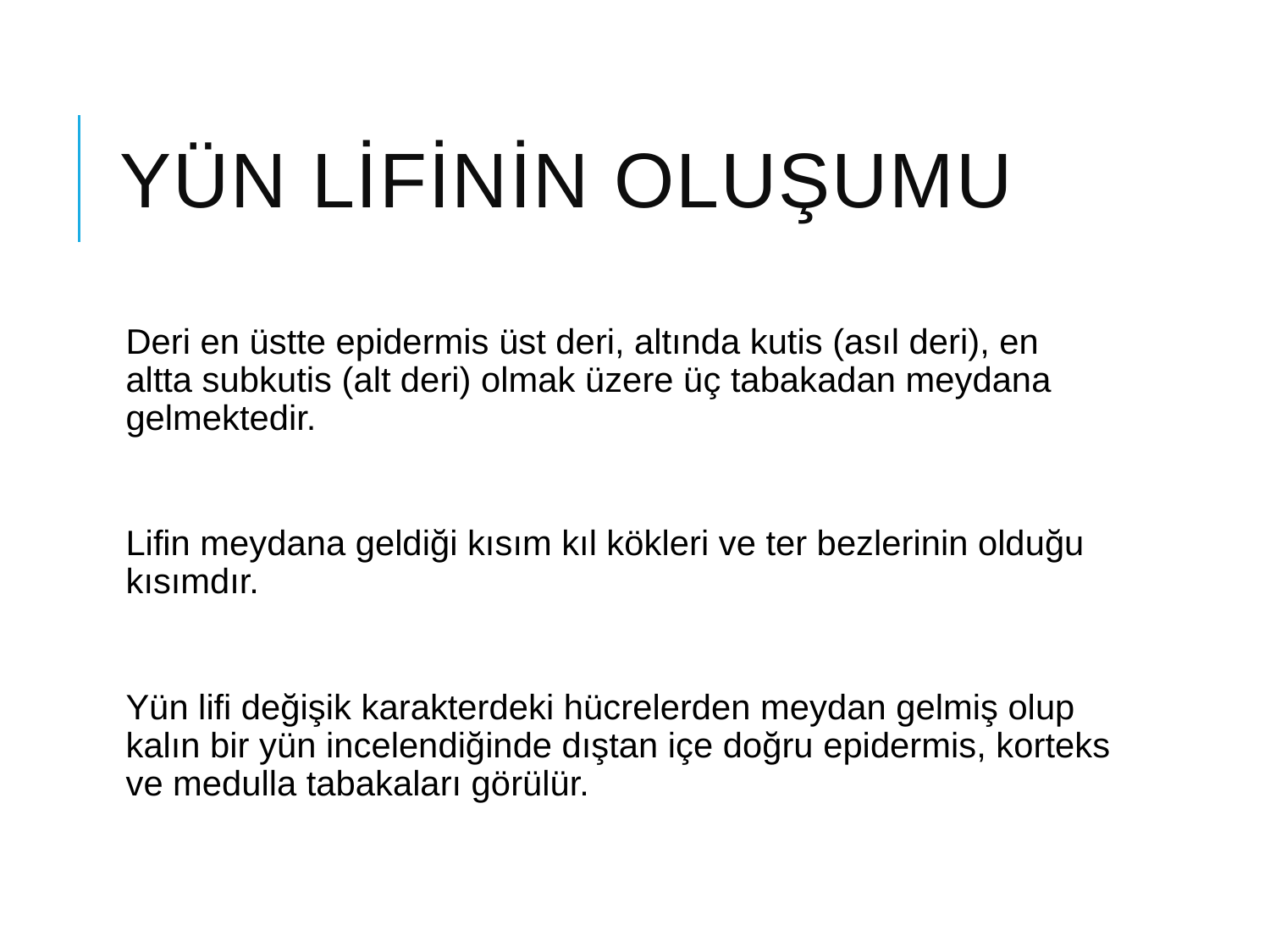

# Yün lifinin oluşumu
Deri en üstte epidermis üst deri, altında kutis (asıl deri), en altta subkutis (alt deri) olmak üzere üç tabakadan meydana gelmektedir.

Lifin meydana geldiği kısım kıl kökleri ve ter bezlerinin olduğu kısımdır.

Yün lifi değişik karakterdeki hücrelerden meydan gelmiş olup kalın bir yün incelendiğinde dıştan içe doğru epidermis, korteks ve medulla tabakaları görülür.